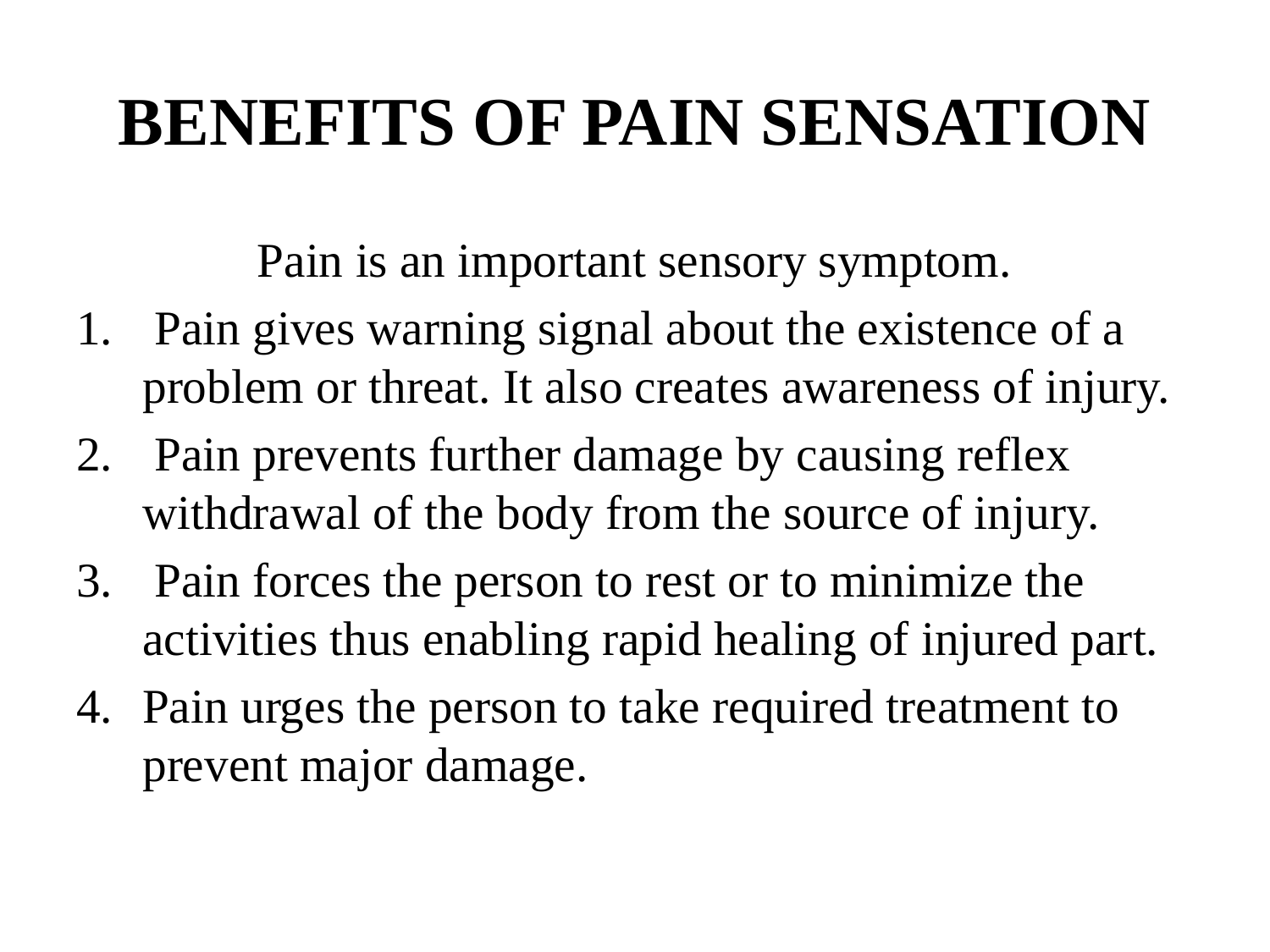

# BENEFITS OF PAIN SENSATION
Pain is an important sensory symptom.
 Pain gives warning signal about the existence of a problem or threat. It also creates awareness of injury.
 Pain prevents further damage by causing reflex withdrawal of the body from the source of injury.
 Pain forces the person to rest or to minimize the activities thus enabling rapid healing of injured part.
Pain urges the person to take required treatment to prevent major damage.